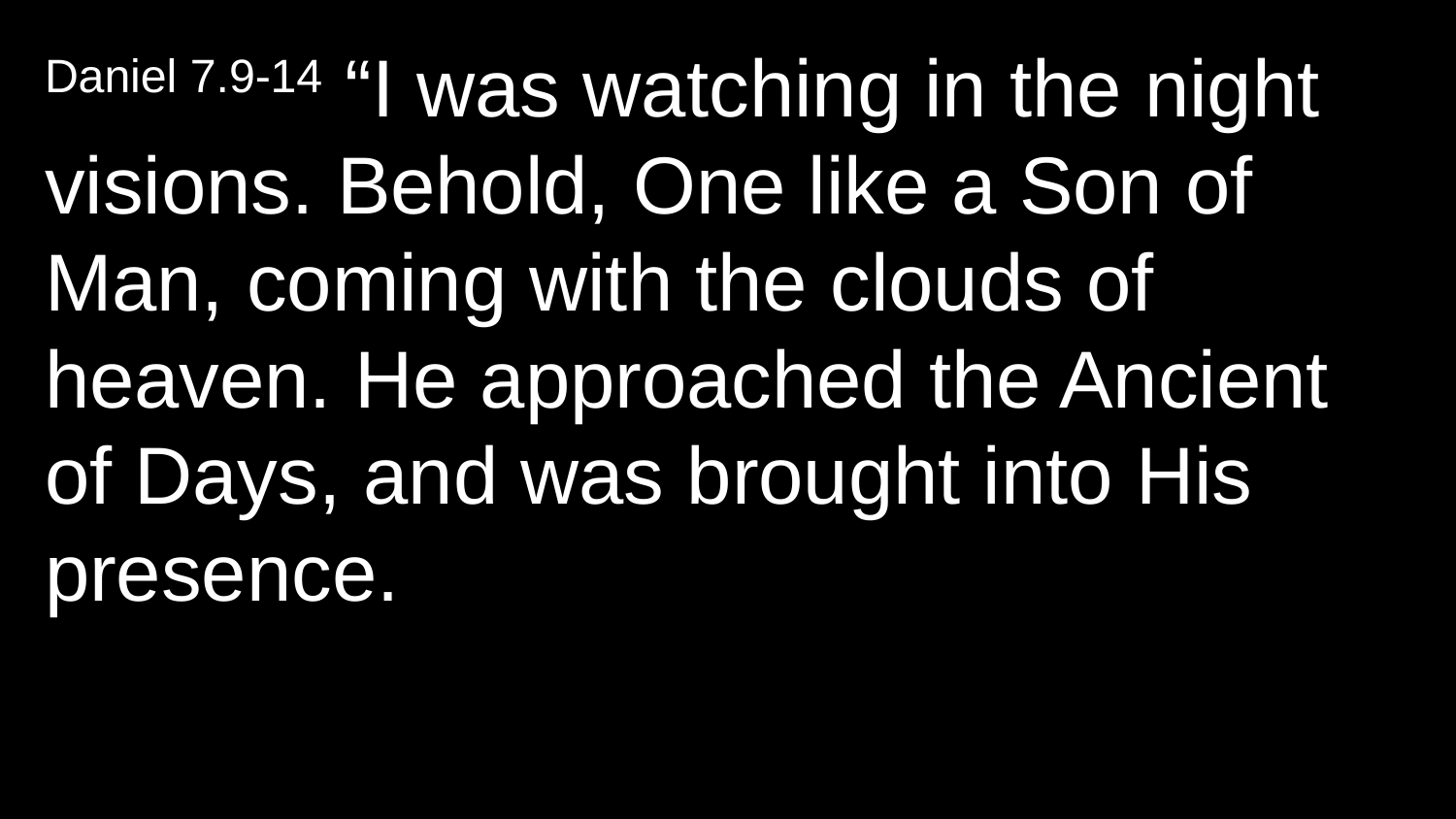

Daniel 7.9-14 “I was watching in the night visions. Behold, One like a Son of Man, coming with the clouds of heaven. He approached the Ancient of Days, and was brought into His presence.